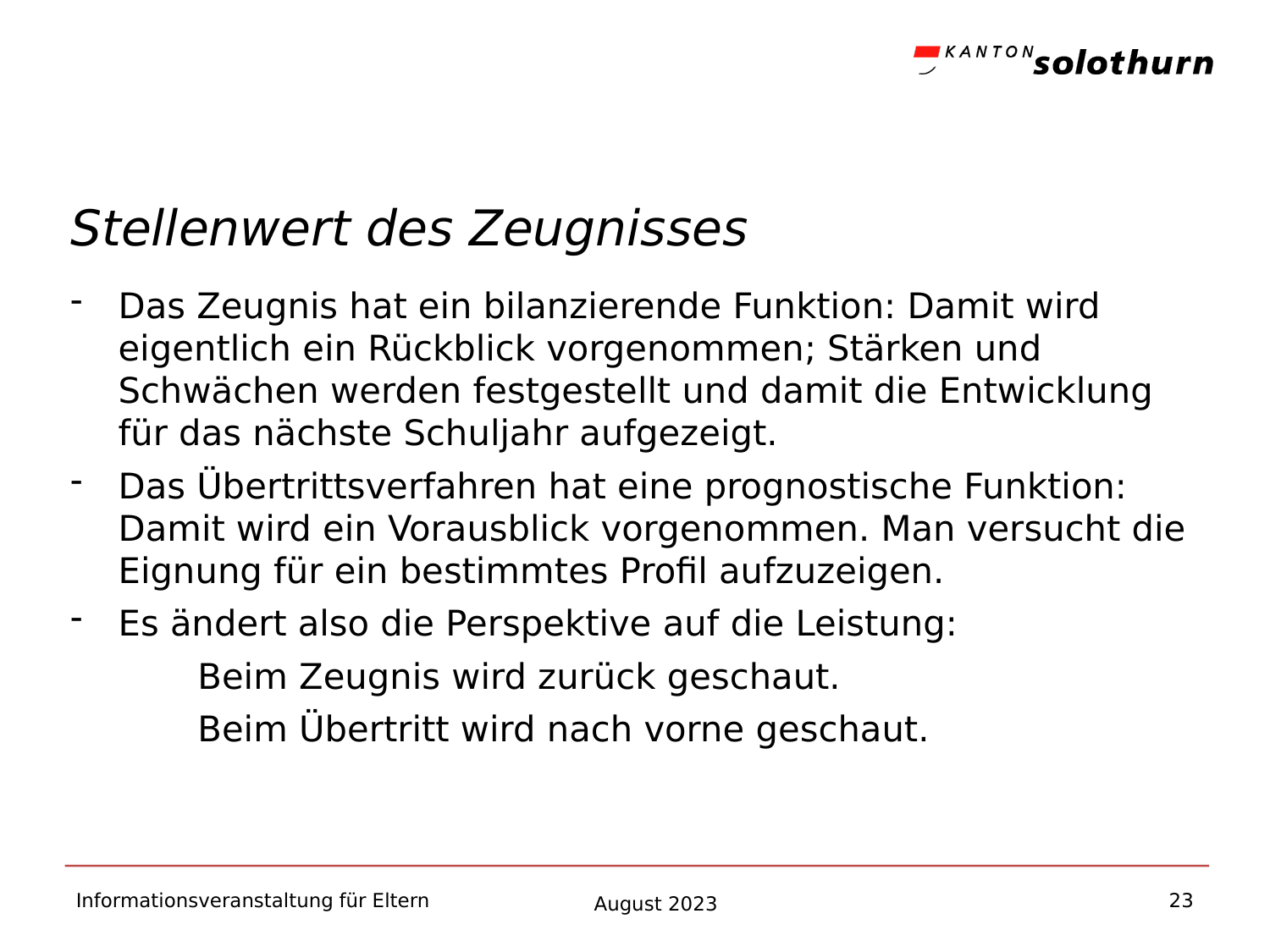

Stellenwert des Zeugnisses
Das Zeugnis hat ein bilanzierende Funktion: Damit wird eigentlich ein Rückblick vorgenommen; Stärken und Schwächen werden festgestellt und damit die Entwicklung für das nächste Schuljahr aufgezeigt.
Das Übertrittsverfahren hat eine prognostische Funktion: Damit wird ein Vorausblick vorgenommen. Man versucht die Eignung für ein bestimmtes Profil aufzuzeigen.
Es ändert also die Perspektive auf die Leistung:
	Beim Zeugnis wird zurück geschaut.
	Beim Übertritt wird nach vorne geschaut.
Informationsveranstaltung für Eltern
23
August 2023